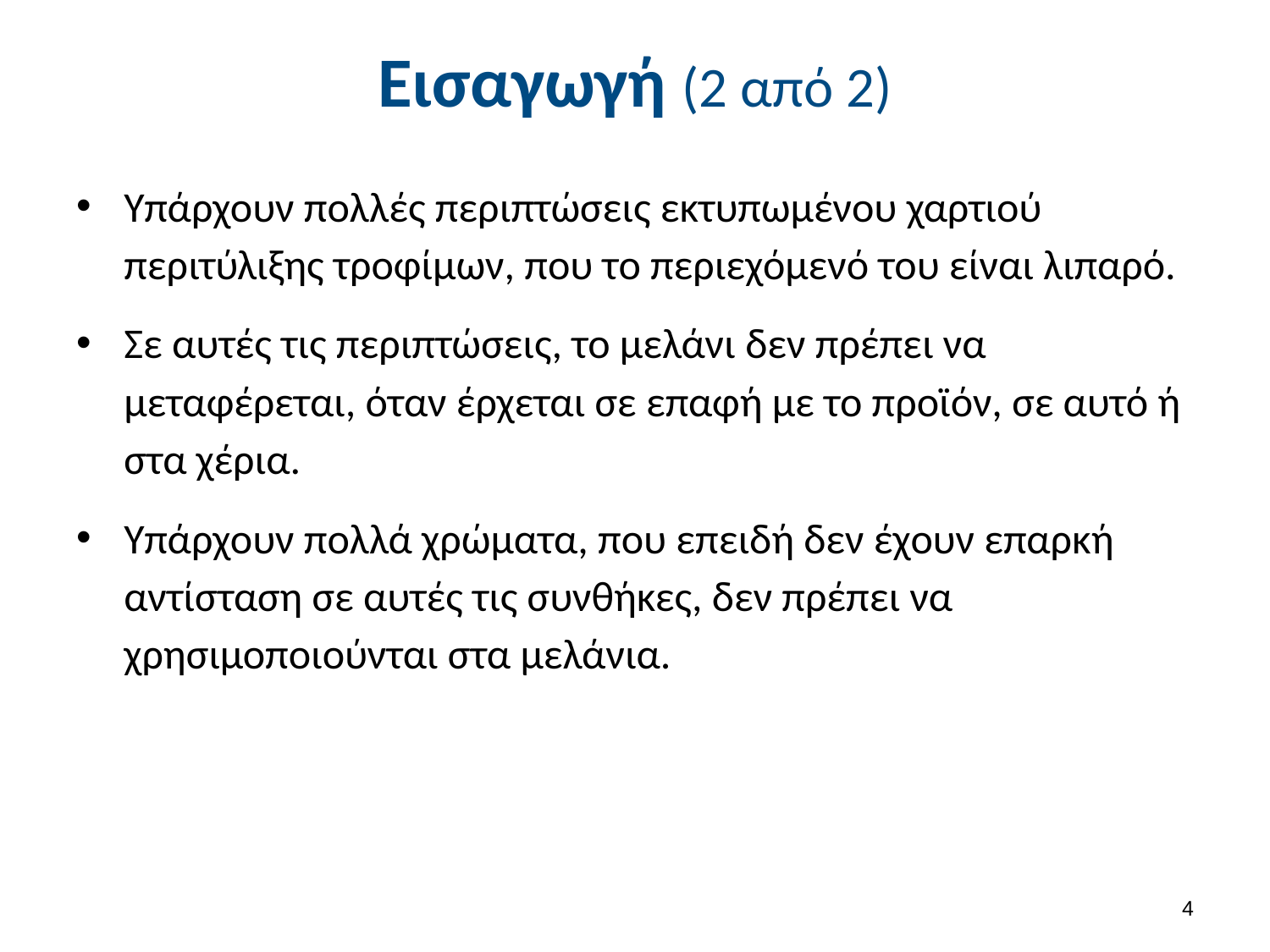

# Εισαγωγή (2 από 2)
Υπάρχουν πολλές περιπτώσεις εκτυπωμένου χαρτιού περιτύλιξης τροφίμων, που το περιεχόμενό του είναι λιπαρό.
Σε αυτές τις περιπτώσεις, το μελάνι δεν πρέπει να μεταφέρεται, όταν έρχεται σε επαφή με το προϊόν, σε αυτό ή στα χέρια.
Υπάρχουν πολλά χρώματα, που επειδή δεν έχουν επαρκή αντίσταση σε αυτές τις συνθήκες, δεν πρέπει να χρησιμοποιούνται στα μελάνια.
4